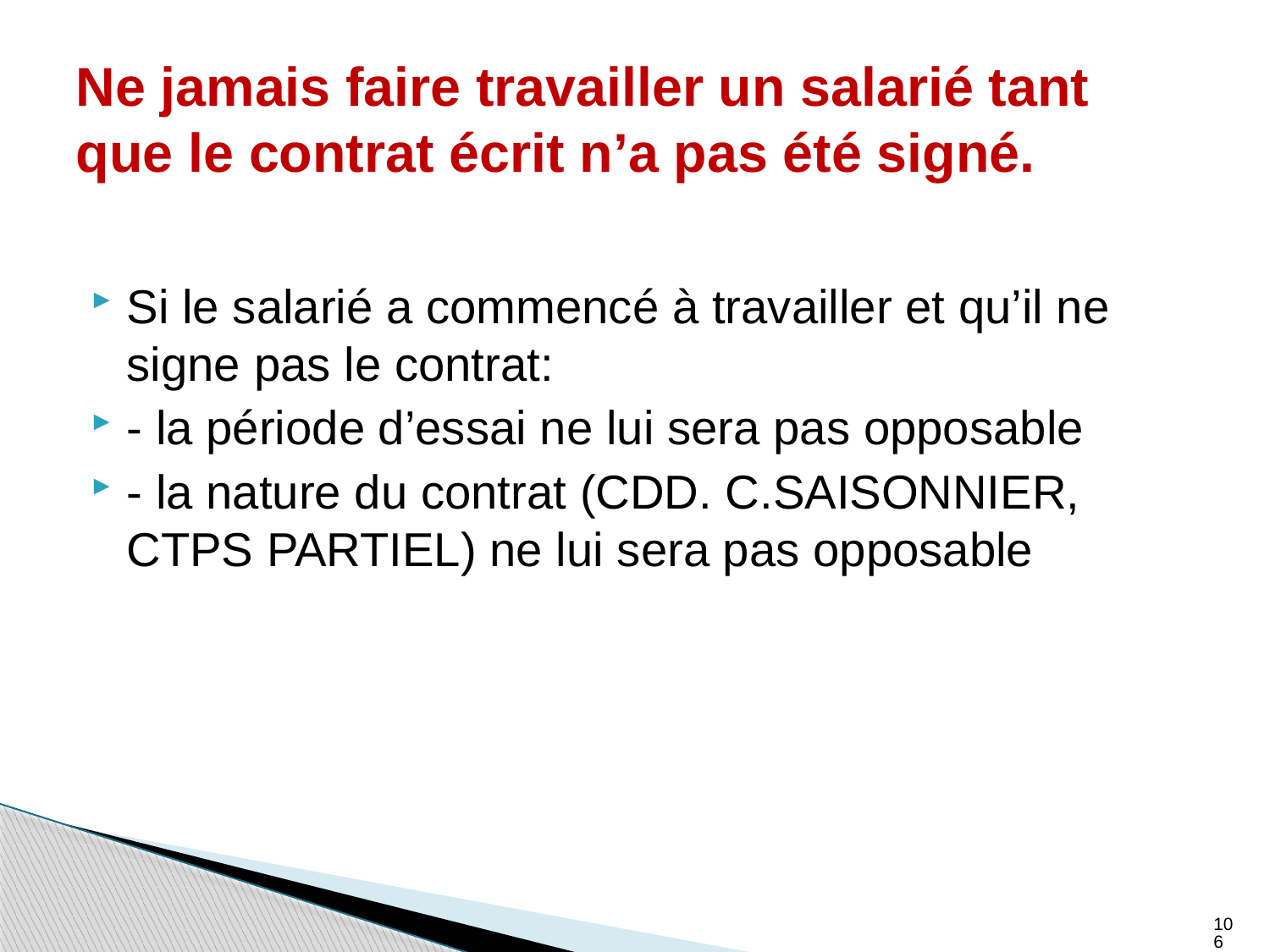

# Ne jamais faire travailler un salarié tant que le contrat écrit n’a pas été signé.

Si le salarié a commencé à travailler et qu’il ne signe pas le contrat:
- la période d’essai ne lui sera pas opposable
- la nature du contrat (CDD. C.SAISONNIER, CTPS PARTIEL) ne lui sera pas opposable
106